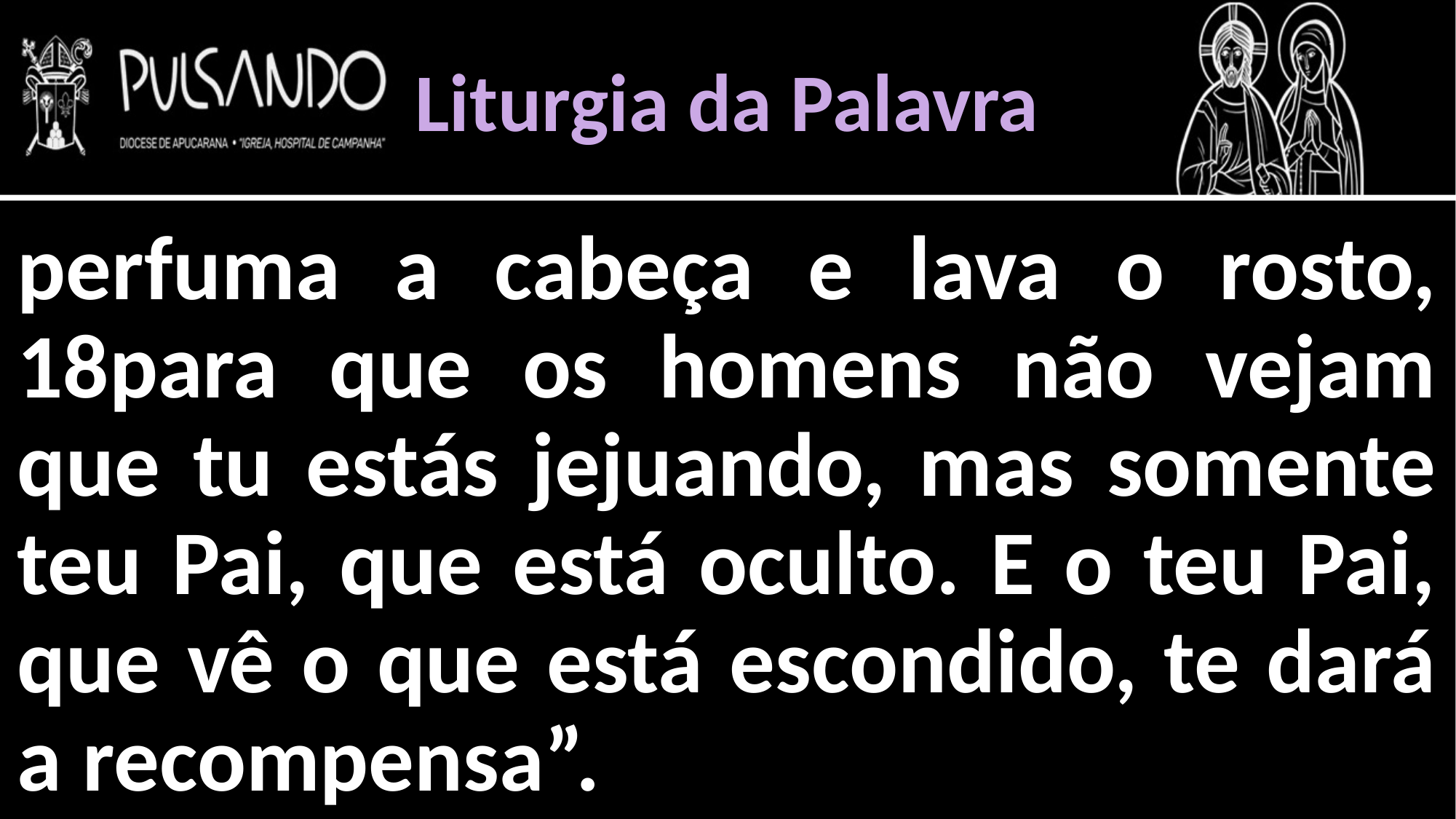

Liturgia da Palavra
perfuma a cabeça e lava o rosto, 18para que os homens não vejam que tu estás jejuando, mas somente teu Pai, que está oculto. E o teu Pai, que vê o que está escondido, te dará a recompensa”.